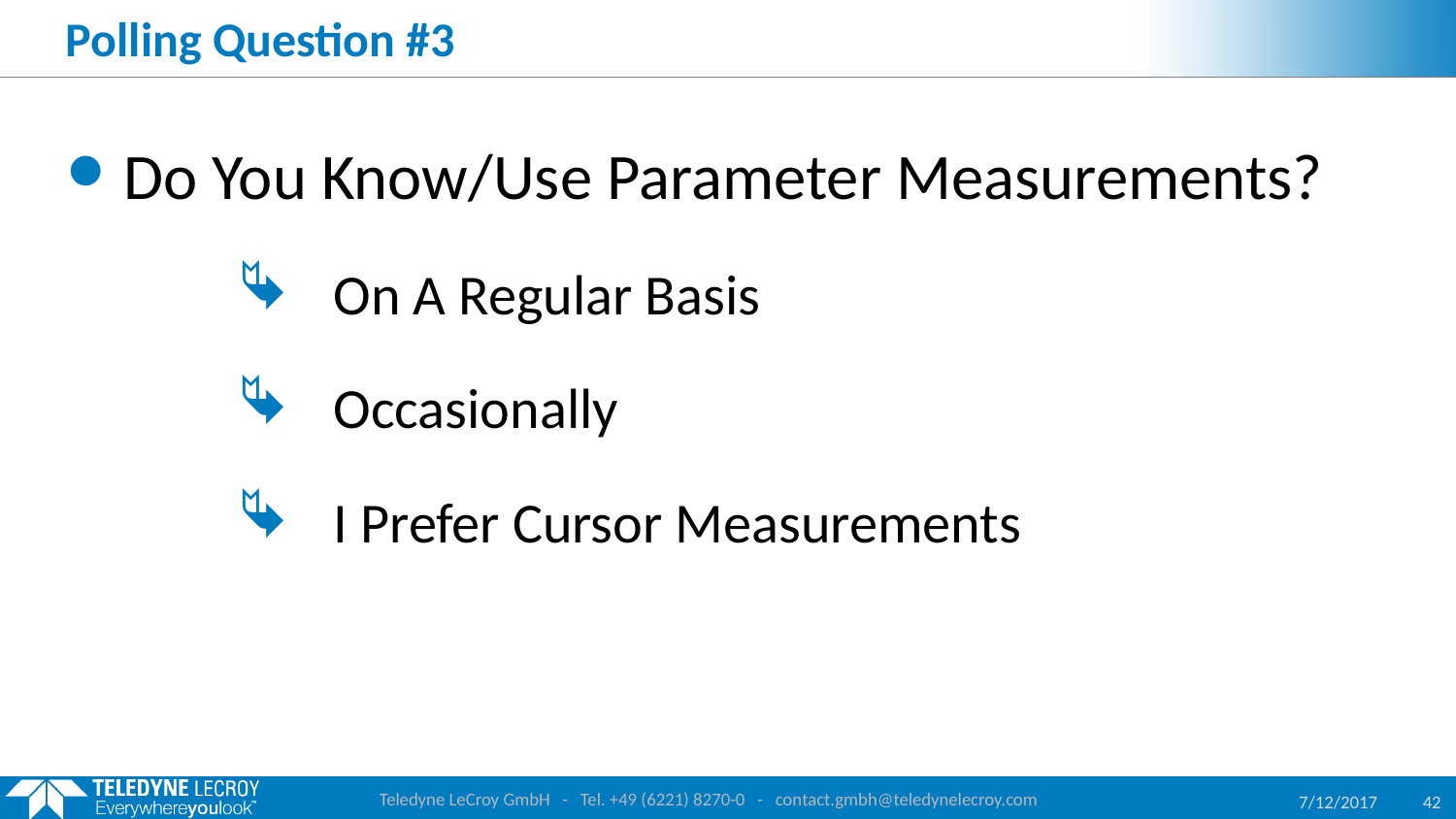

# Polling Question #3
Do You Know/Use Parameter Measurements?
   On A Regular Basis
   Occasionally
   I Prefer Cursor Measurements
Teledyne LeCroy GmbH   -   Tel. +49 (6221) 8270-0   -   contact.gmbh@teledynelecroy.com
7/12/2017
42